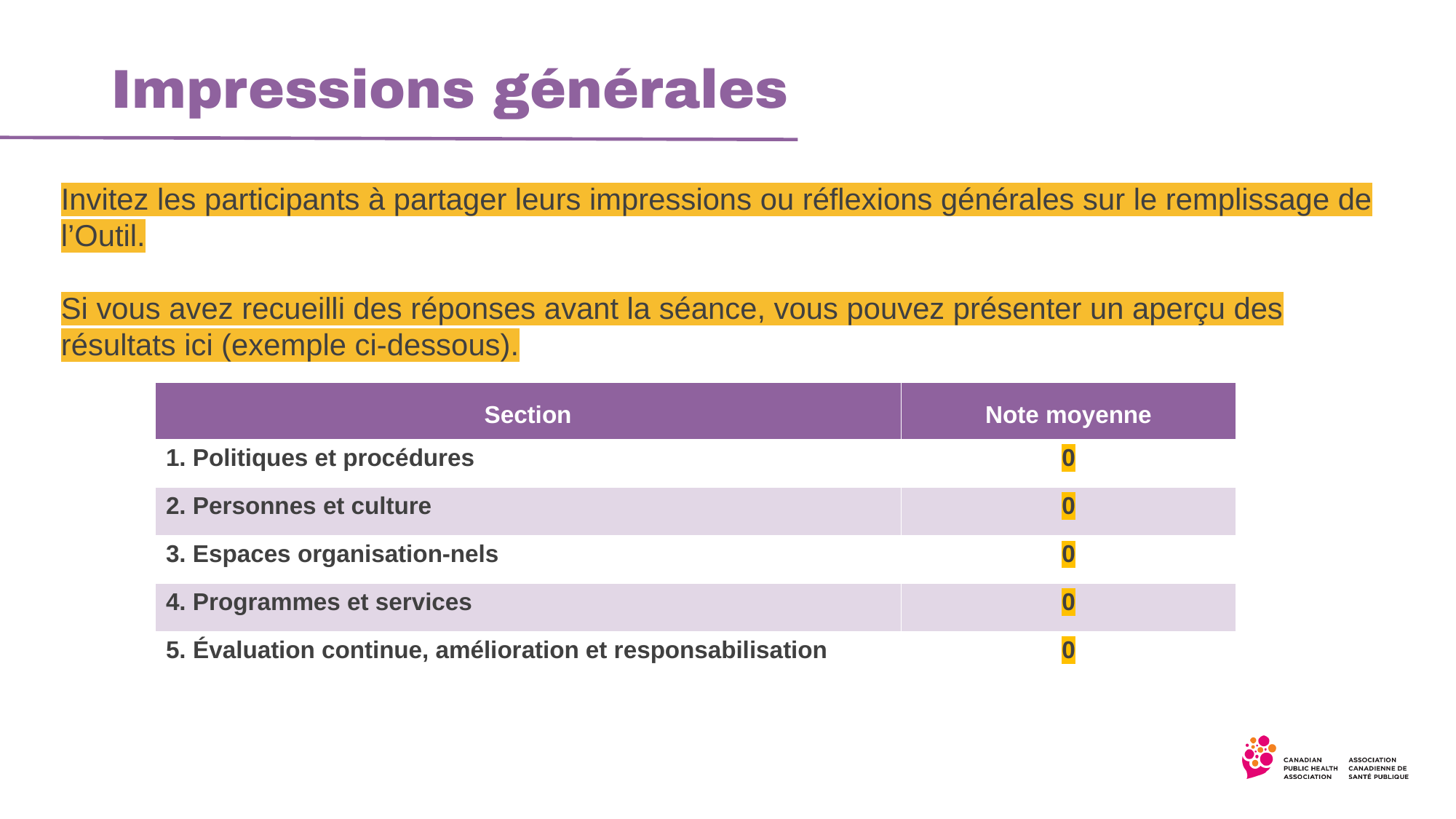

# Impressions générales
Invitez les participants à partager leurs impressions ou réflexions générales sur le remplissage de l’Outil.

Si vous avez recueilli des réponses avant la séance, vous pouvez présenter un aperçu des résultats ici (exemple ci-dessous).

| Section​ | Note moyenne |
| --- | --- |
| 1. Politiques et procédures | 0 |
| 2. Personnes et culture | 0 |
| 3. Espaces organisation-nels​ | 0 |
| 4. Programmes et services​ | 0 |
| 5. Évaluation continue, amélioration et responsabilisation | 0 |